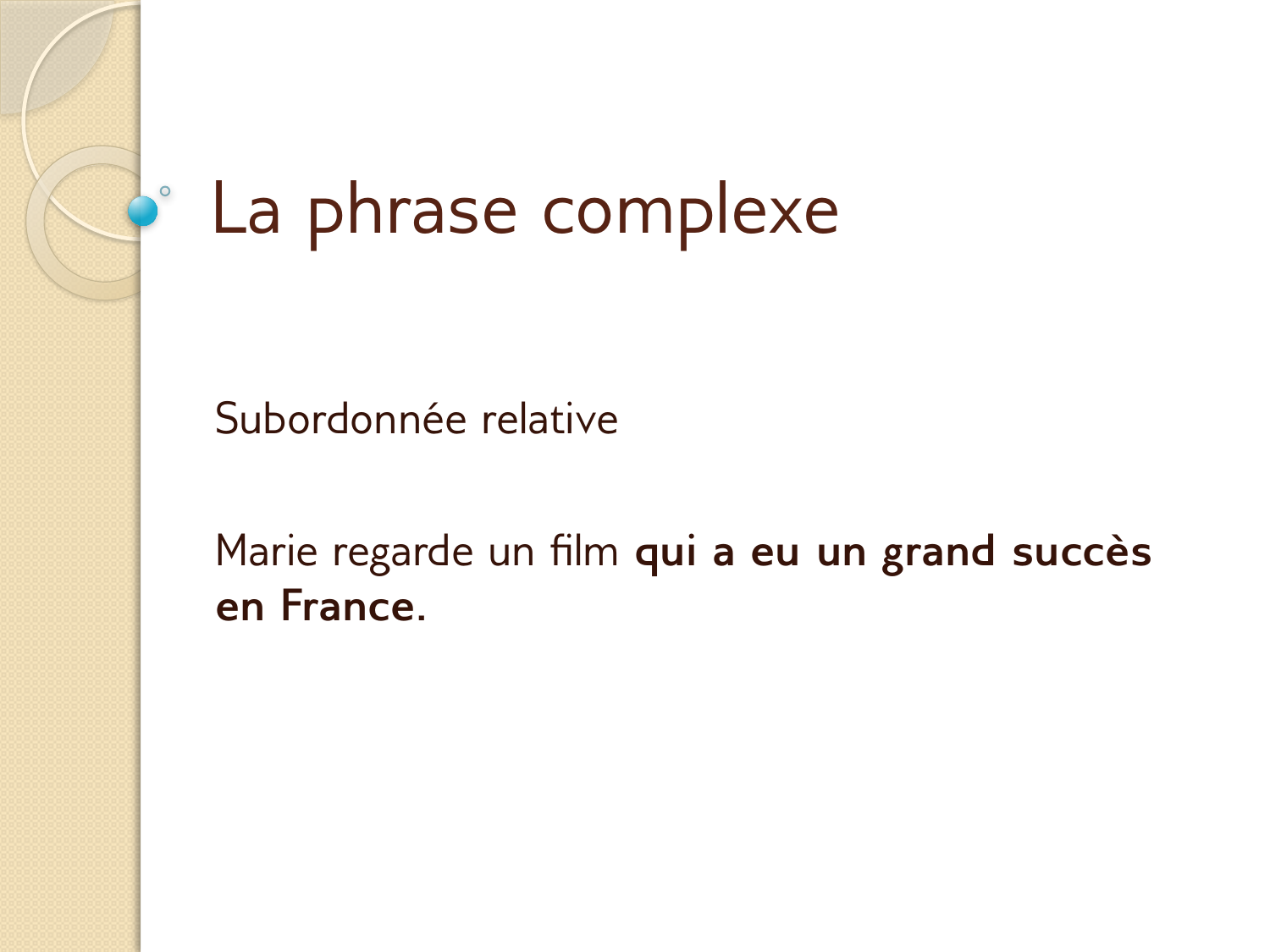

# La phrase complexe

Subordonnée relative

Marie regarde un film qui a eu un grand succès en France.